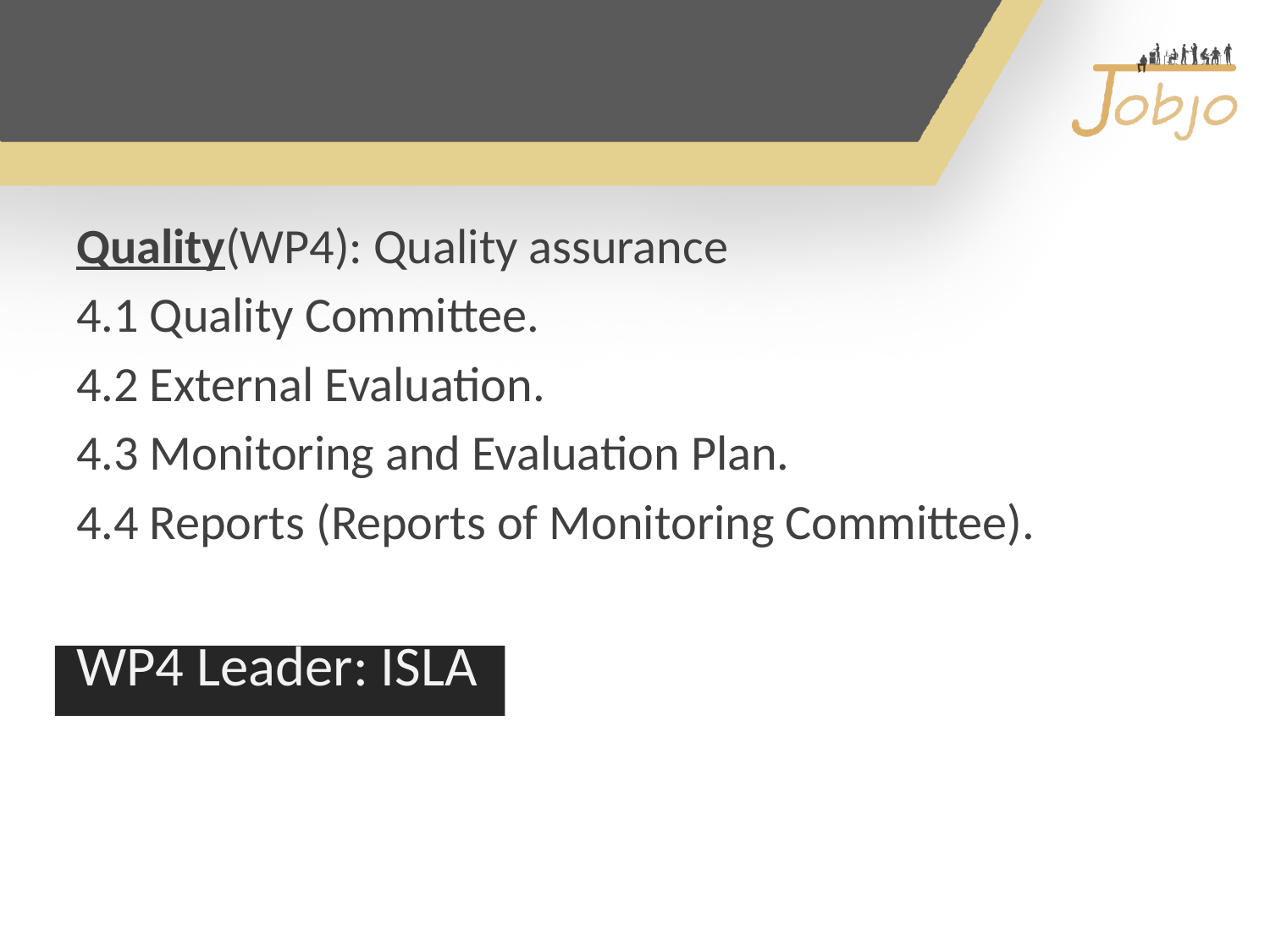

Quality(WP4): Quality assurance
4.1 Quality Committee.
4.2 External Evaluation.
4.3 Monitoring and Evaluation Plan.
4.4 Reports (Reports of Monitoring Committee).

WP4 Leader: ISLA